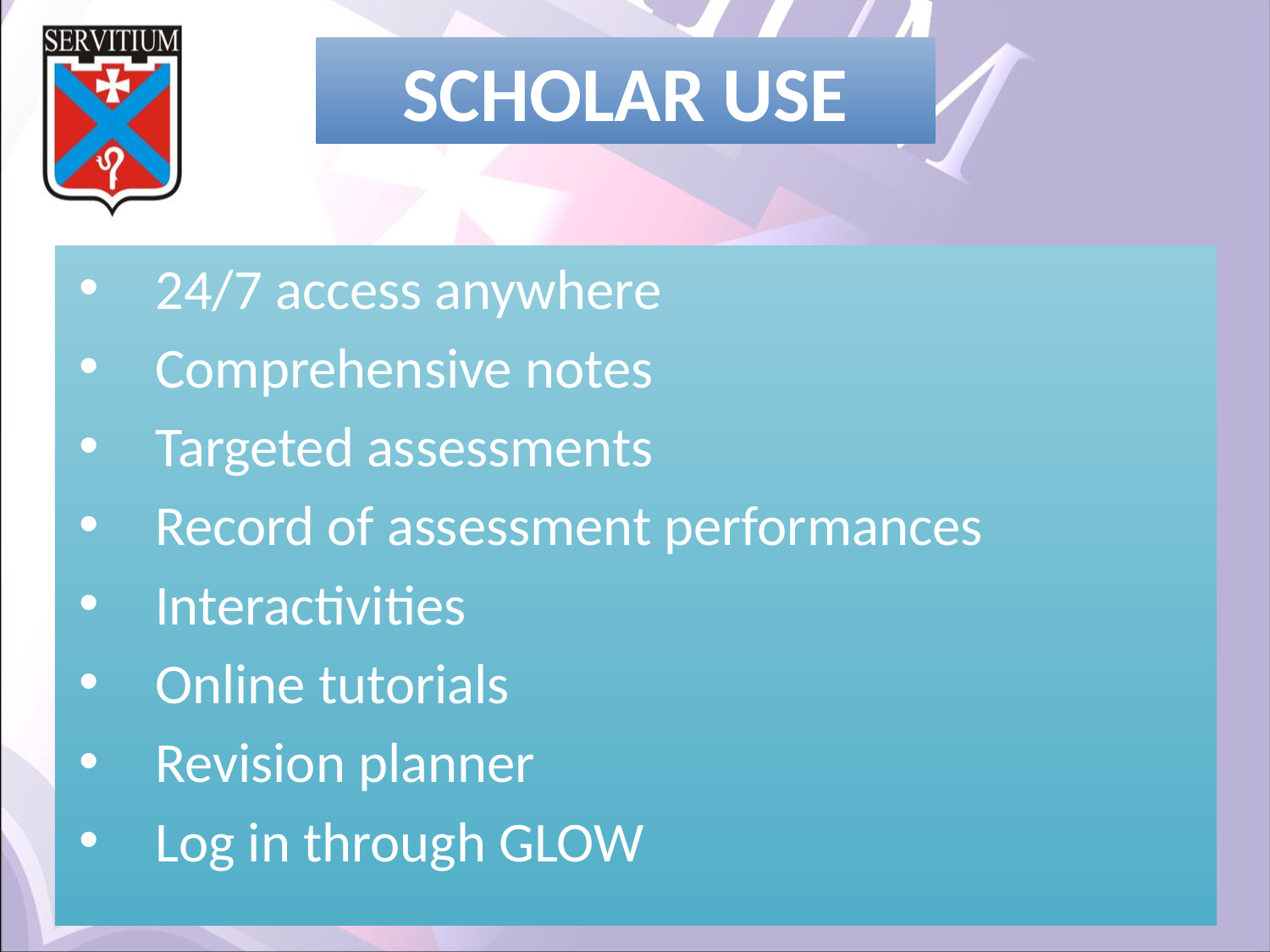

SCHOLAR USE
24/7 access anywhere
Comprehensive notes
Targeted assessments
Record of assessment performances
Interactivities
Online tutorials
Revision planner
Log in through GLOW